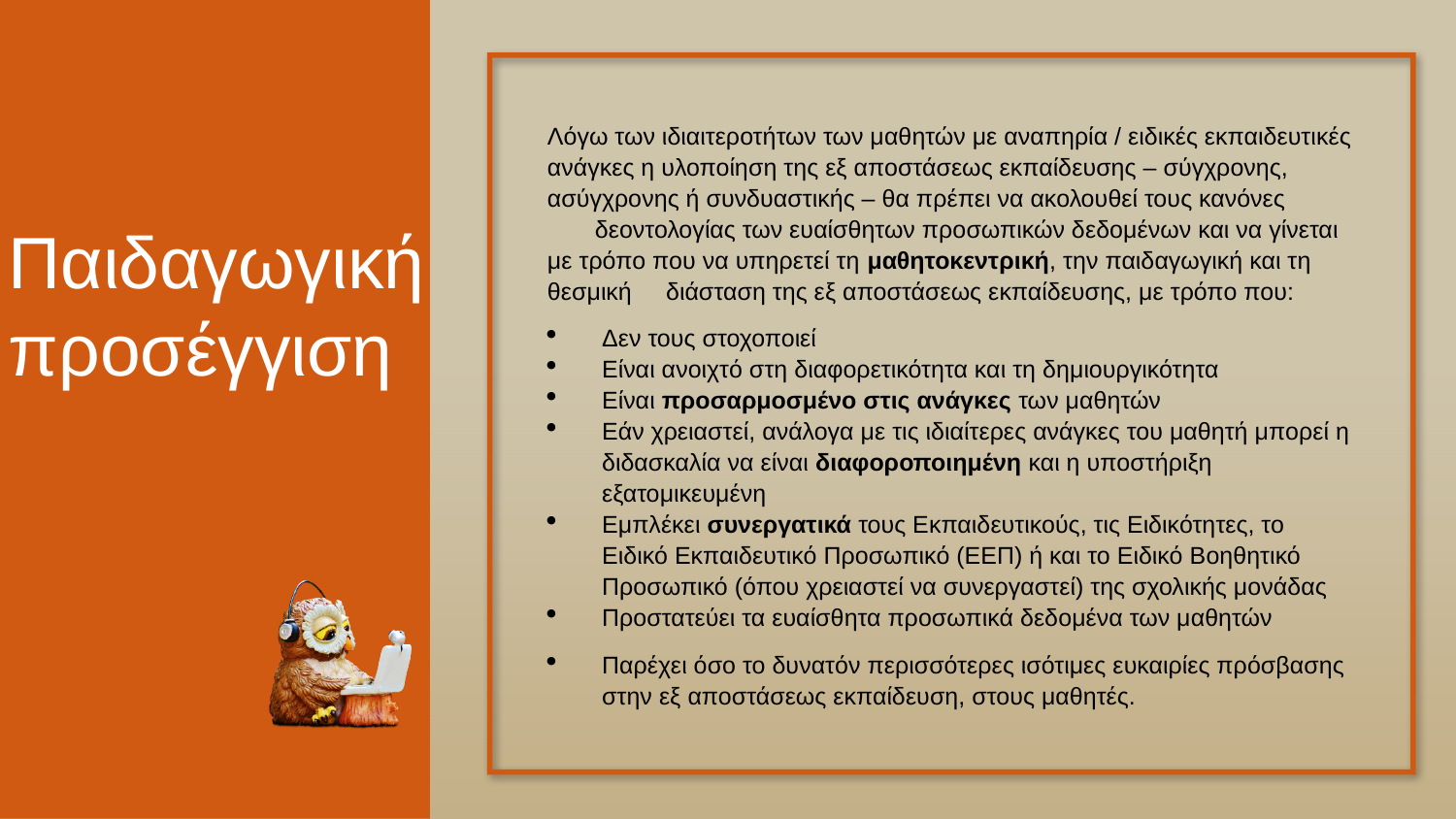

Λόγω των ιδιαιτεροτήτων των μαθητών με αναπηρία / ειδικές εκπαιδευτικές ανάγκες η υλοποίηση της εξ αποστάσεως εκπαίδευσης – σύγχρονης, ασύγχρονης ή συνδυαστικής – θα πρέπει να ακολουθεί τους κανόνες                  δεοντολογίας των ευαίσθητων προσωπικών δεδομένων και να γίνεται με τρόπο που να υπηρετεί τη μαθητοκεντρική, την παιδαγωγική και τη θεσμική     διάσταση της εξ αποστάσεως εκπαίδευσης, με τρόπο που:
Δεν τους στοχοποιεί
Είναι ανοιχτό στη διαφορετικότητα και τη δημιουργικότητα
Είναι προσαρμοσμένο στις ανάγκες των μαθητών
Εάν χρειαστεί, ανάλογα με τις ιδιαίτερες ανάγκες του μαθητή μπορεί η διδασκαλία να είναι διαφοροποιημένη και η υποστήριξη εξατομικευμένη
Εμπλέκει συνεργατικά τους Εκπαιδευτικούς, τις Ειδικότητες, το Ειδικό Εκπαιδευτικό Προσωπικό (ΕΕΠ) ή και το Ειδικό Βοηθητικό Προσωπικό (όπου χρειαστεί να συνεργαστεί) της σχολικής μονάδας
Προστατεύει τα ευαίσθητα προσωπικά δεδομένα των μαθητών
Παρέχει όσο το δυνατόν περισσότερες ισότιμες ευκαιρίες πρόσβασης στην εξ αποστάσεως εκπαίδευση, στους μαθητές.
Παιδαγωγική προσέγγιση